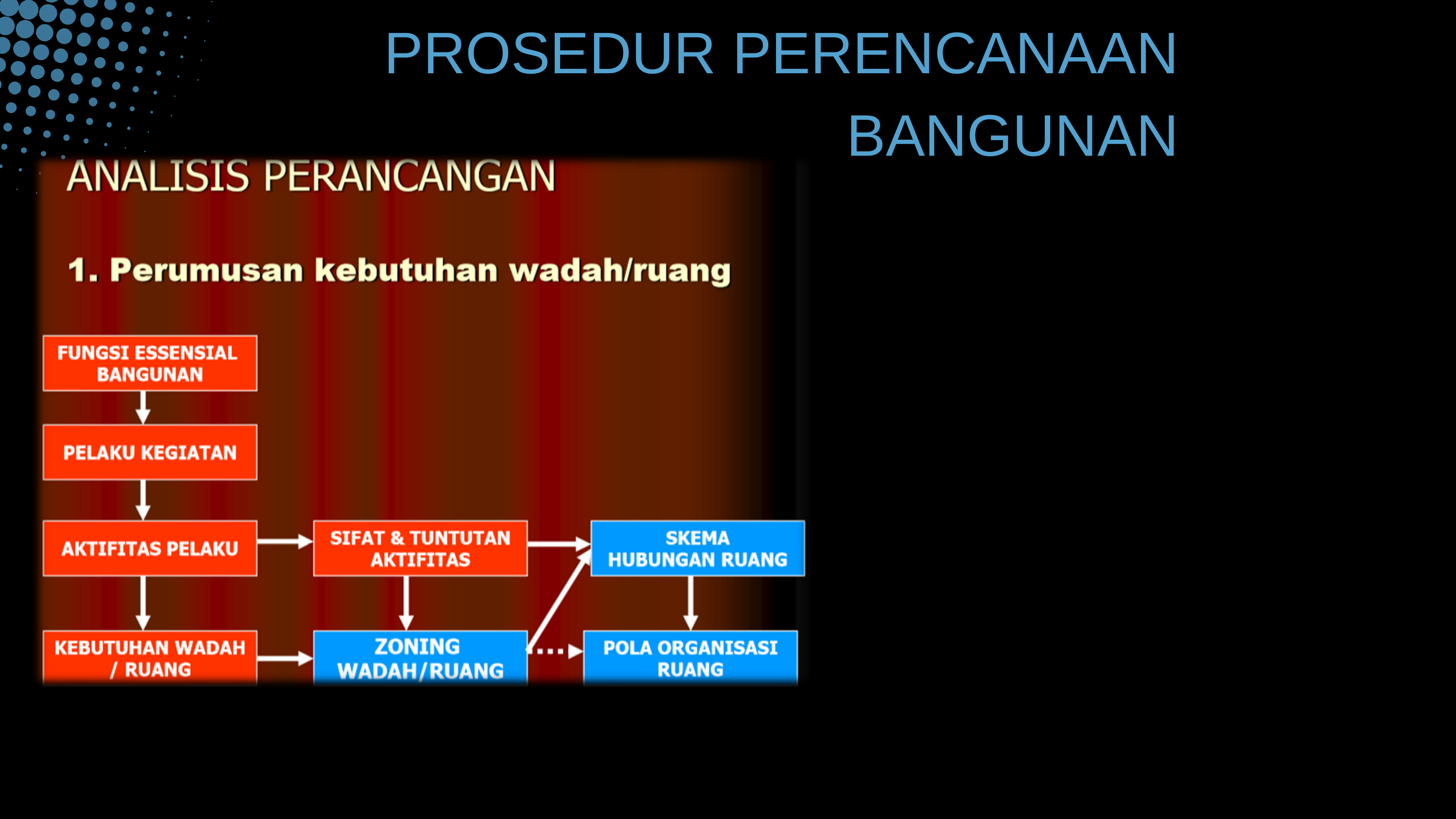

PROSEDUR PERENCANAAN BANGUNAN

DEVELOPMENT
EXECUTION & DELIVERY